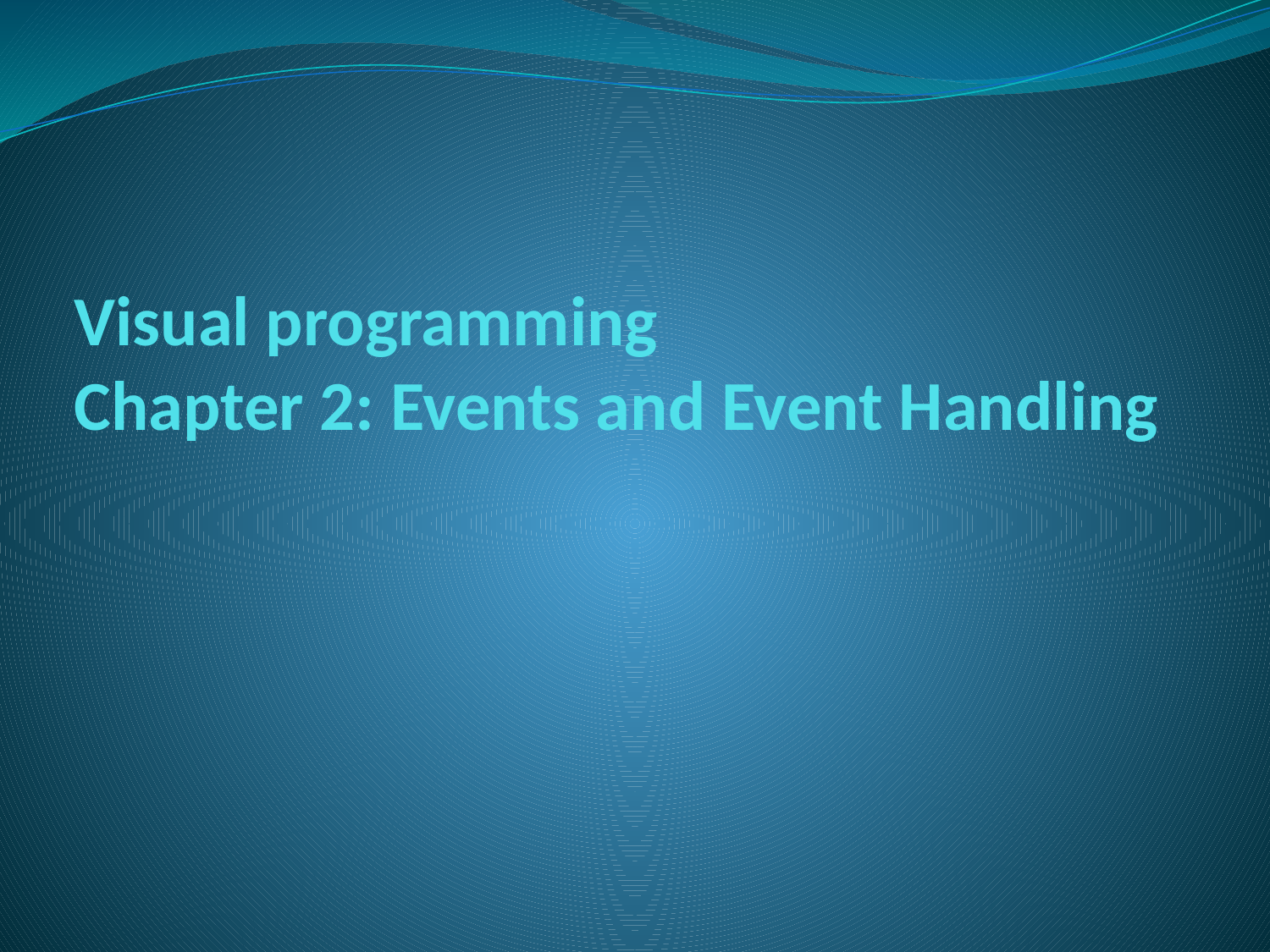

# Visual programming Chapter 2: Events and Event Handling